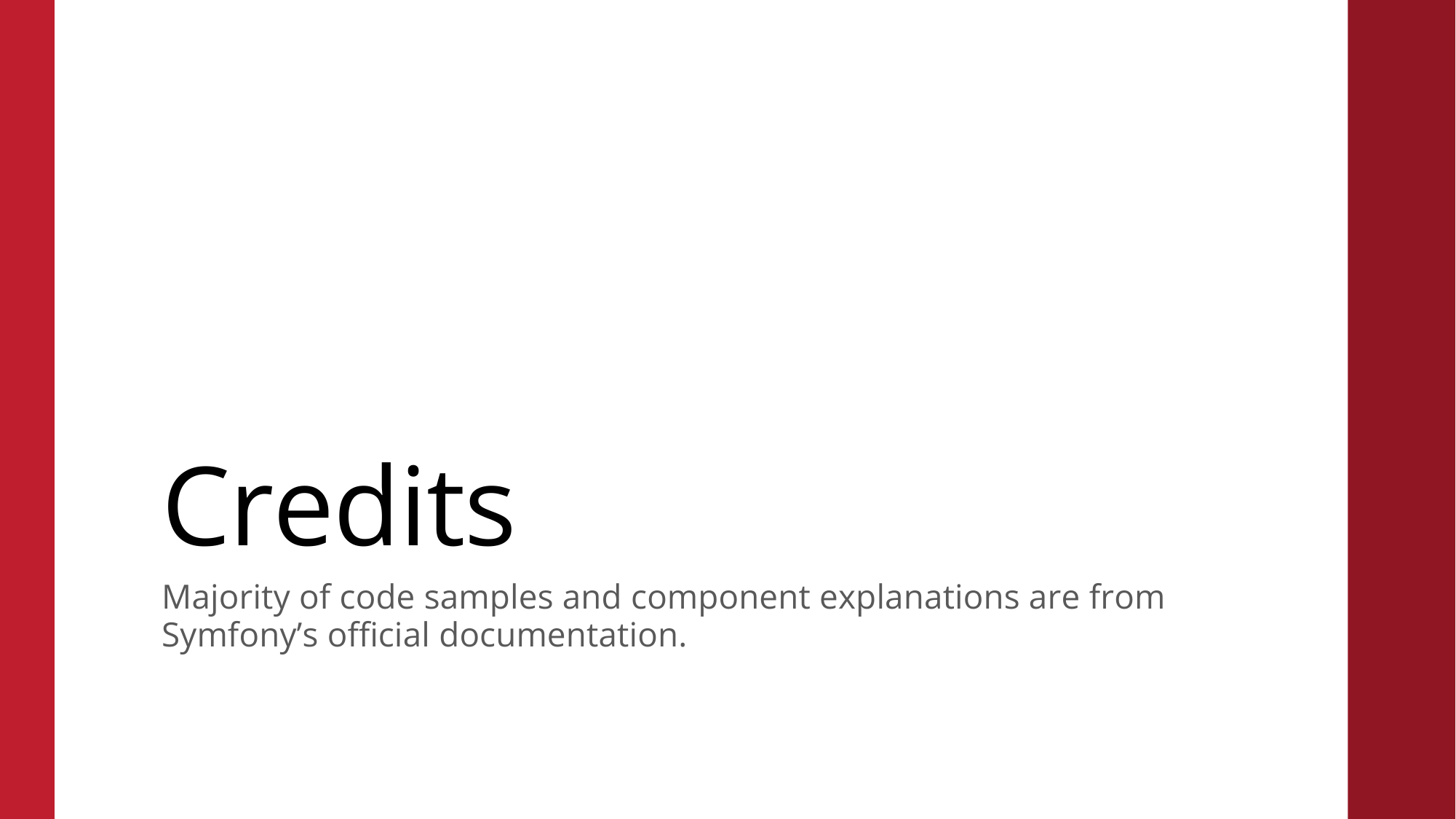

# Credits
Majority of code samples and component explanations are from Symfony’s official documentation.